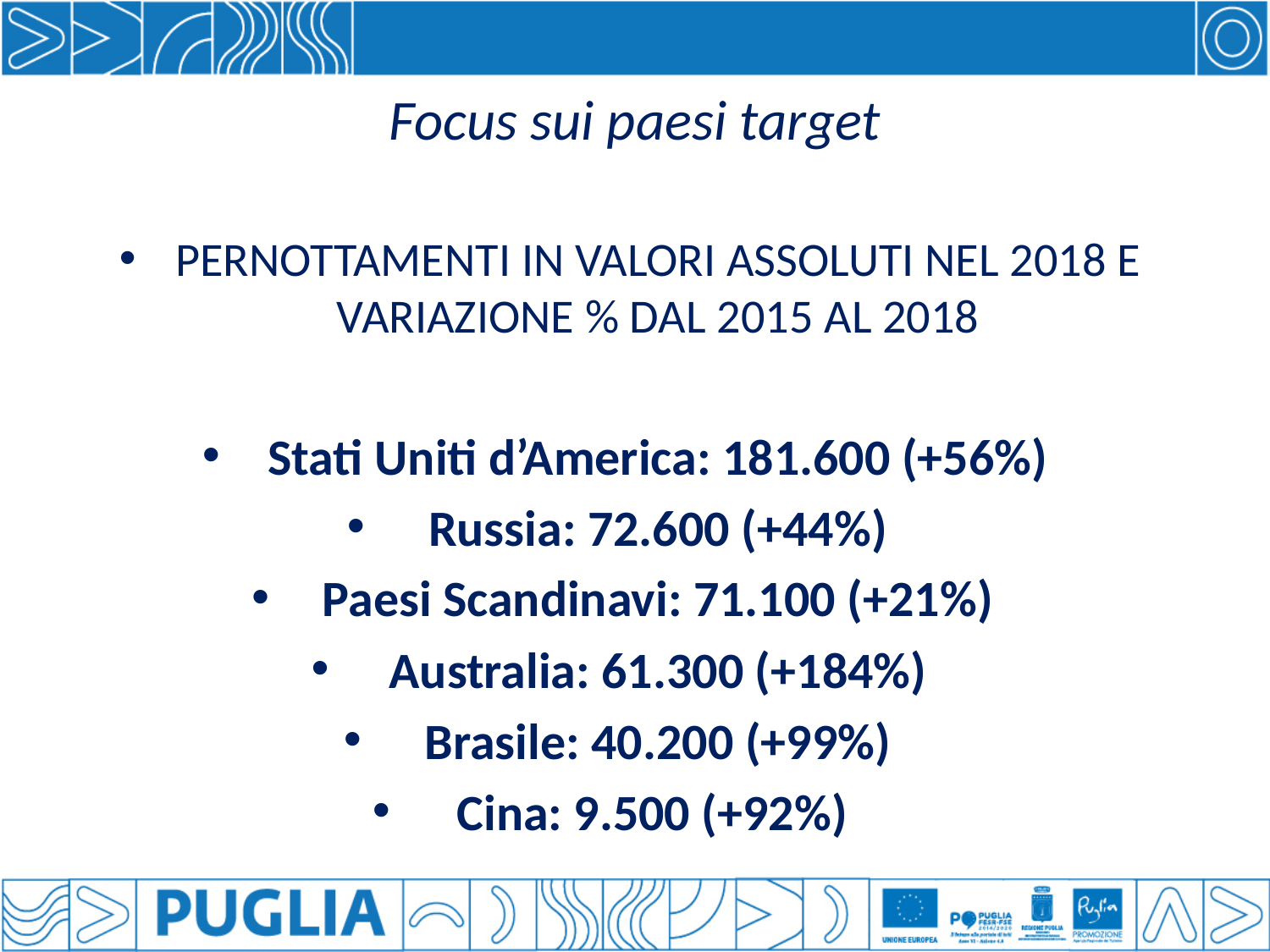

# Focus sui paesi target
PERNOTTAMENTI IN VALORI ASSOLUTI NEL 2018 E VARIAZIONE % DAL 2015 AL 2018

Stati Uniti d’America: 181.600 (+56%)
Russia: 72.600 (+44%)
Paesi Scandinavi: 71.100 (+21%)
Australia: 61.300 (+184%)
Brasile: 40.200 (+99%)
Cina: 9.500 (+92%)